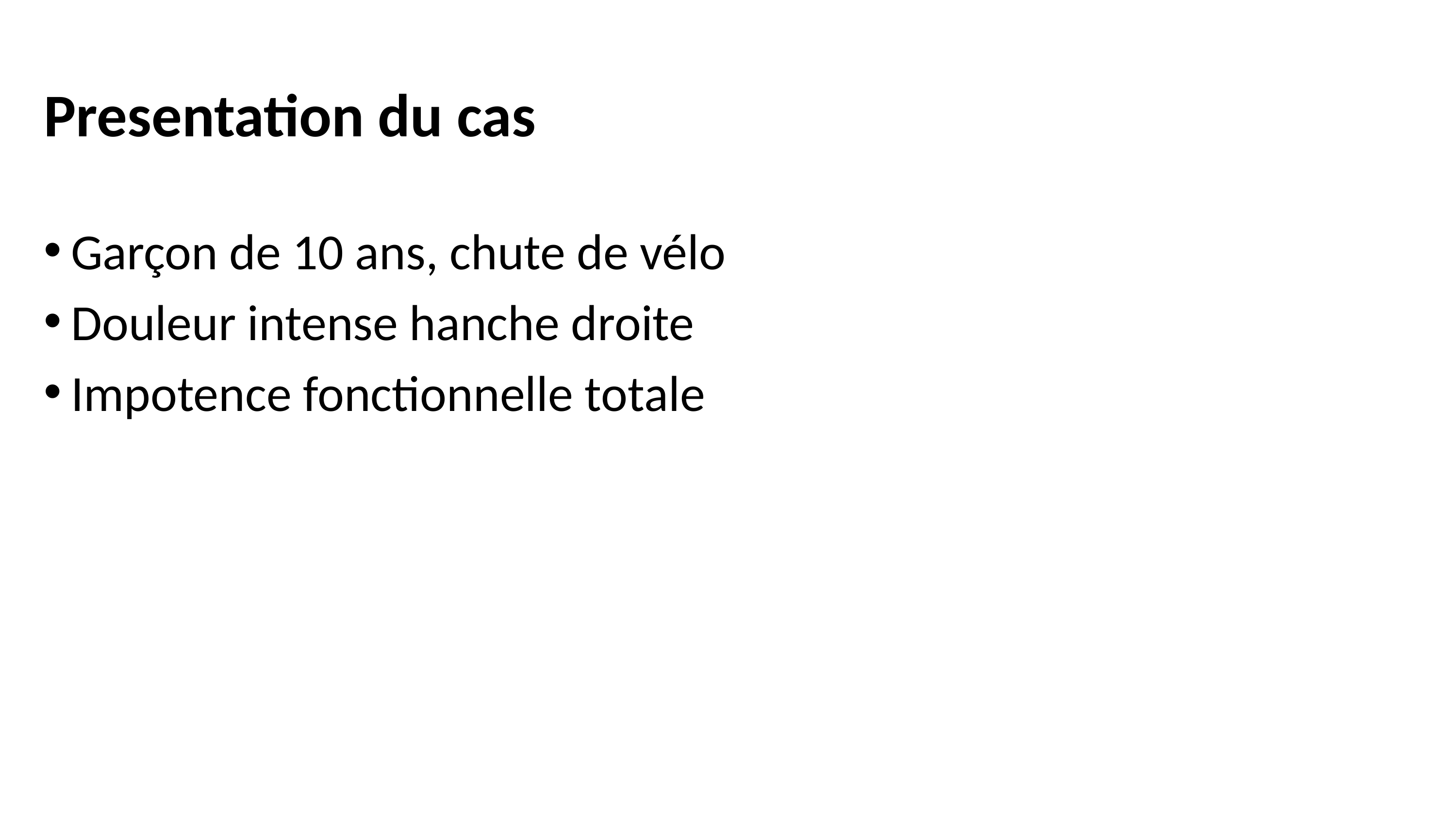

# Presentation du cas
Garçon de 10 ans, chute de vélo
Douleur intense hanche droite
Impotence fonctionnelle totale